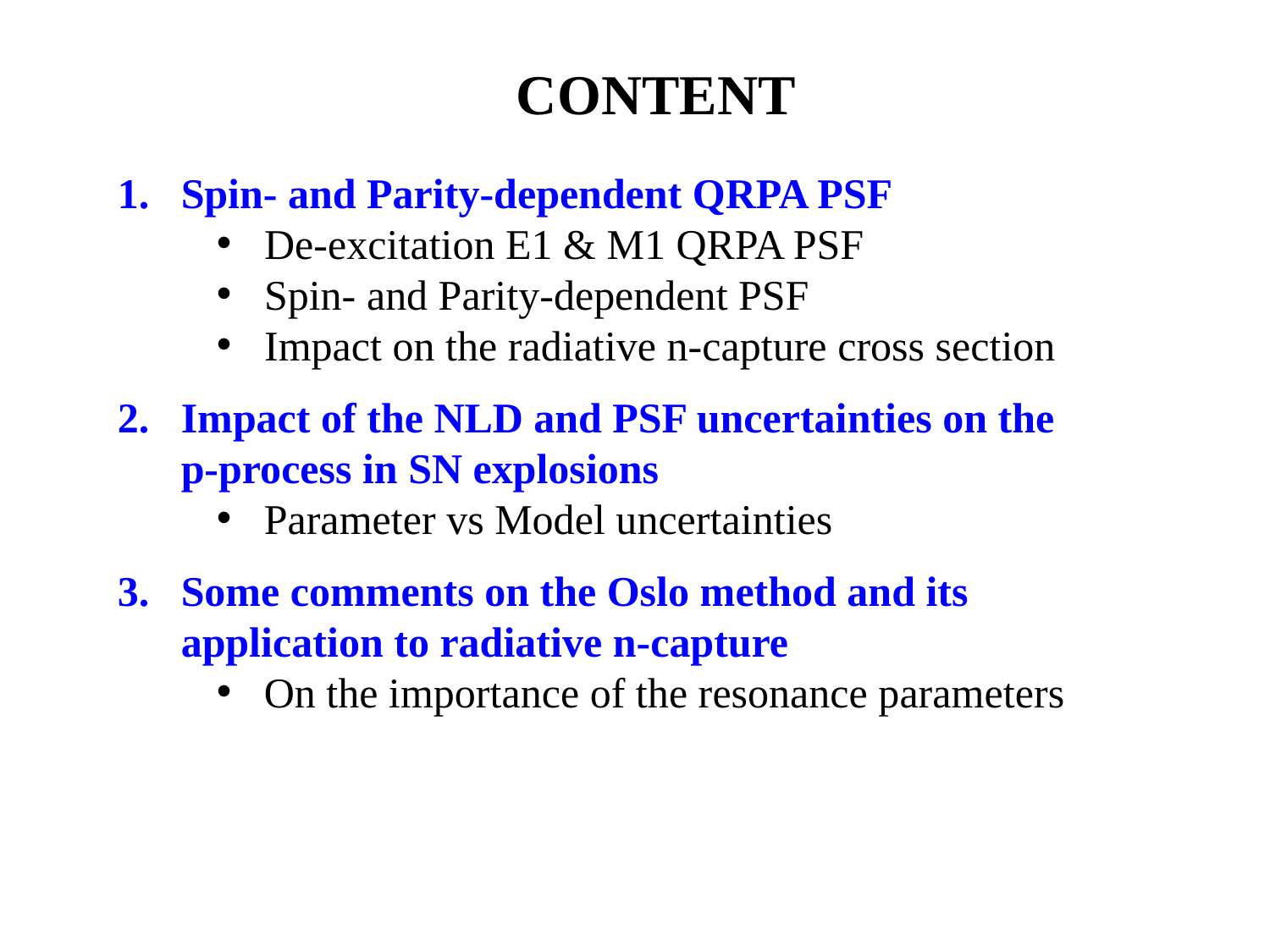

CONTENT
Spin- and Parity-dependent QRPA PSF
De-excitation E1 & M1 QRPA PSF
Spin- and Parity-dependent PSF
Impact on the radiative n-capture cross section

Impact of the NLD and PSF uncertainties on the p-process in SN explosions
Parameter vs Model uncertainties

Some comments on the Oslo method and its application to radiative n-capture
On the importance of the resonance parameters